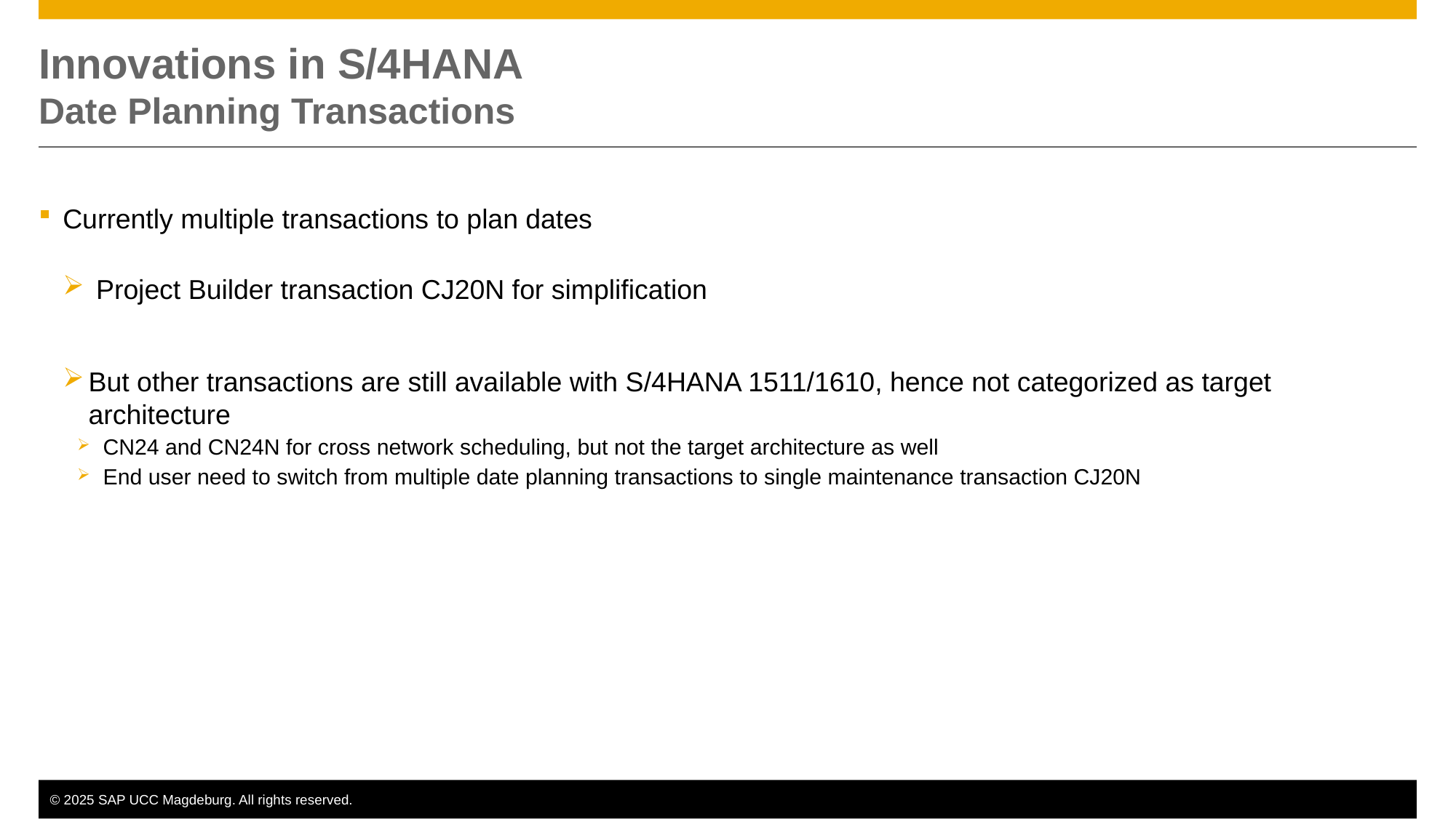

# Innovations in S/4HANA Date Planning Transactions
Currently multiple transactions to plan dates

 Project Builder transaction CJ20N for simplification

But other transactions are still available with S/4HANA 1511/1610, hence not categorized as target architecture
CN24 and CN24N for cross network scheduling, but not the target architecture as well
End user need to switch from multiple date planning transactions to single maintenance transaction CJ20N